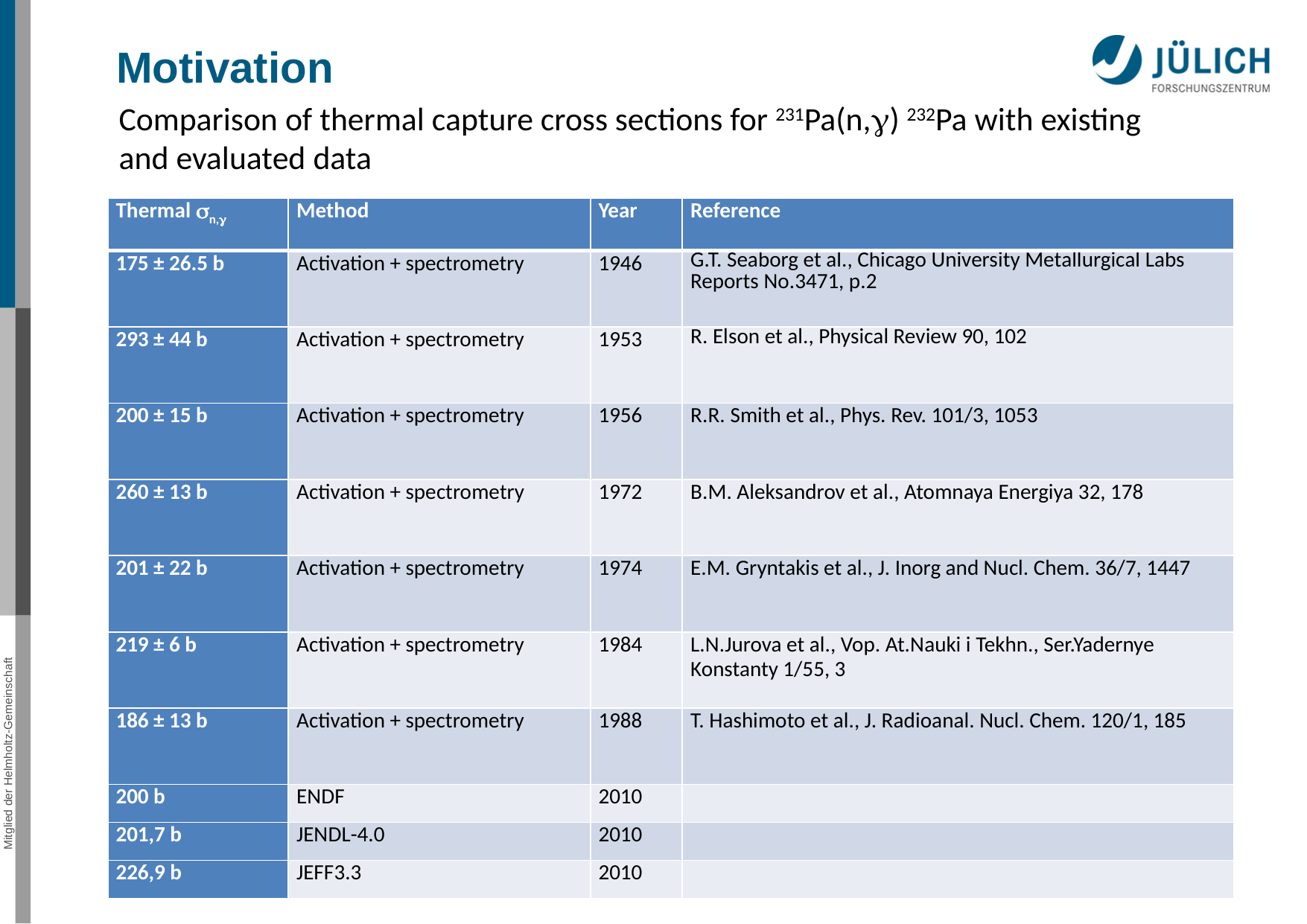

Motivation
Comparison of thermal capture cross sections for 231Pa(n,γ) 232Pa with existing and evaluated data

| Thermal σn,γ | Method | Year | Reference |
| --- | --- | --- | --- |
| 175 ± 26.5 b | Activation + spectrometry | 1946 | G.T. Seaborg et al., Chicago University Metallurgical Labs Reports No.3471, p.2 |
| 293 ± 44 b | Activation + spectrometry | 1953 | R. Elson et al., Physical Review 90, 102 |
| 200 ± 15 b | Activation + spectrometry | 1956 | R.R. Smith et al., Phys. Rev. 101/3, 1053 |
| 260 ± 13 b | Activation + spectrometry | 1972 | B.M. Aleksandrov et al., Atomnaya Energiya 32, 178 |
| 201 ± 22 b | Activation + spectrometry | 1974 | E.M. Gryntakis et al., J. Inorg and Nucl. Chem. 36/7, 1447 |
| 219 ± 6 b | Activation + spectrometry | 1984 | L.N.Jurova et al., Vop. At.Nauki i Tekhn., Ser.Yadernye Konstanty 1/55, 3 |
| 186 ± 13 b | Activation + spectrometry | 1988 | T. Hashimoto et al., J. Radioanal. Nucl. Chem. 120/1, 185 |
| 200 b | ENDF | 2010 |  |
| 201,7 b | JENDL-4.0 | 2010 |  |
| 226,9 b | JEFF3.3 | 2010 |  |